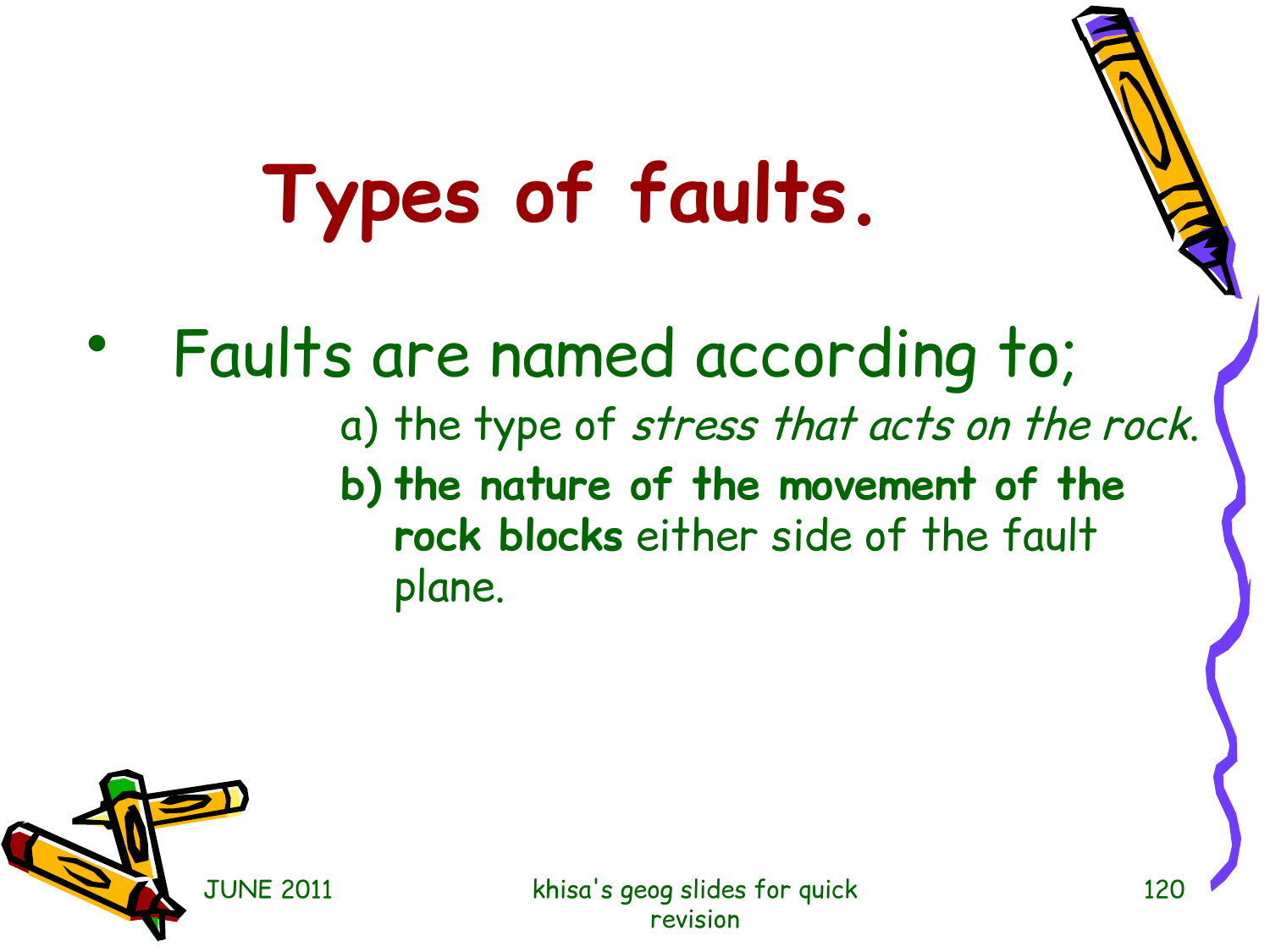

# Types of faults.
Faults are named according to;
the type of stress that acts on the rock.
the nature of the movement of the rock blocks either side of the fault plane.
JUNE 2011
khisa's geog slides for quick revision
120